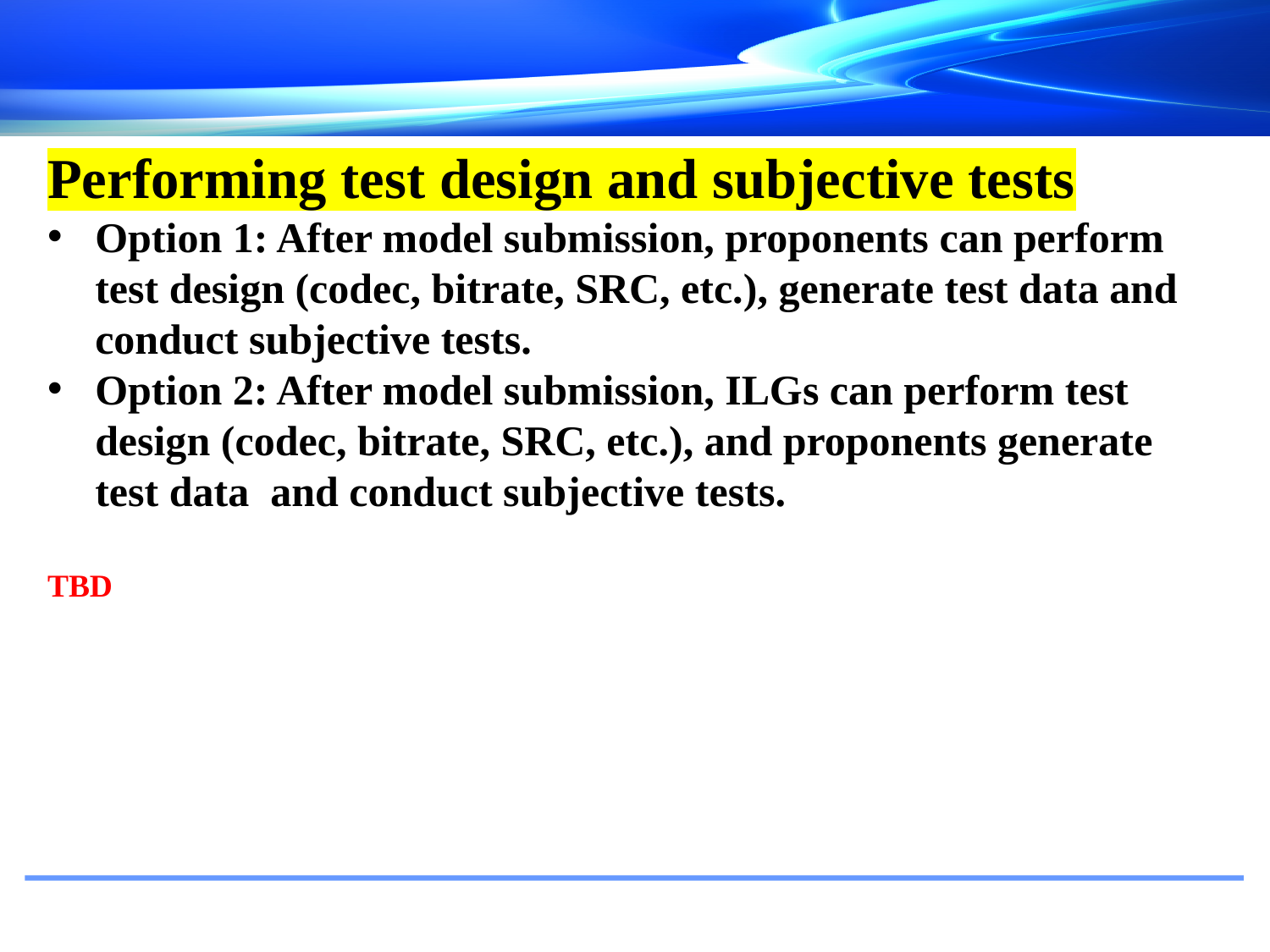

Performing test design and subjective tests
Option 1: After model submission, proponents can perform test design (codec, bitrate, SRC, etc.), generate test data and conduct subjective tests.
Option 2: After model submission, ILGs can perform test design (codec, bitrate, SRC, etc.), and proponents generate test data  and conduct subjective tests.

TBD

#